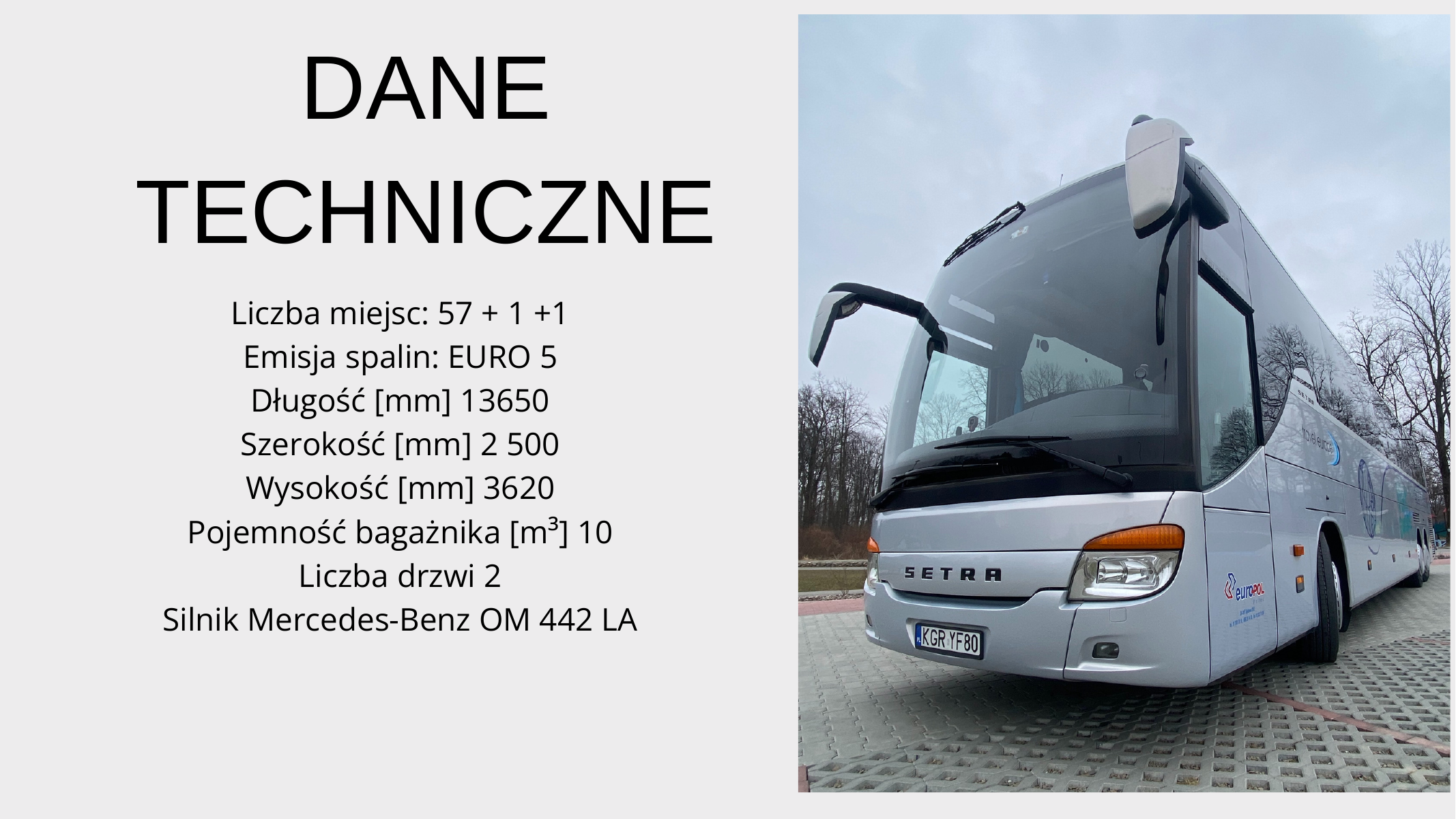

DANE TECHNICZNE

Liczba miejsc: 57 + 1 +1
Emisja spalin: EURO 5
Długość [mm] 13650
Szerokość [mm] 2 500
Wysokość [mm] 3620
Pojemność bagażnika [m³] 10
Liczba drzwi 2
Silnik Mercedes-Benz OM 442 LA